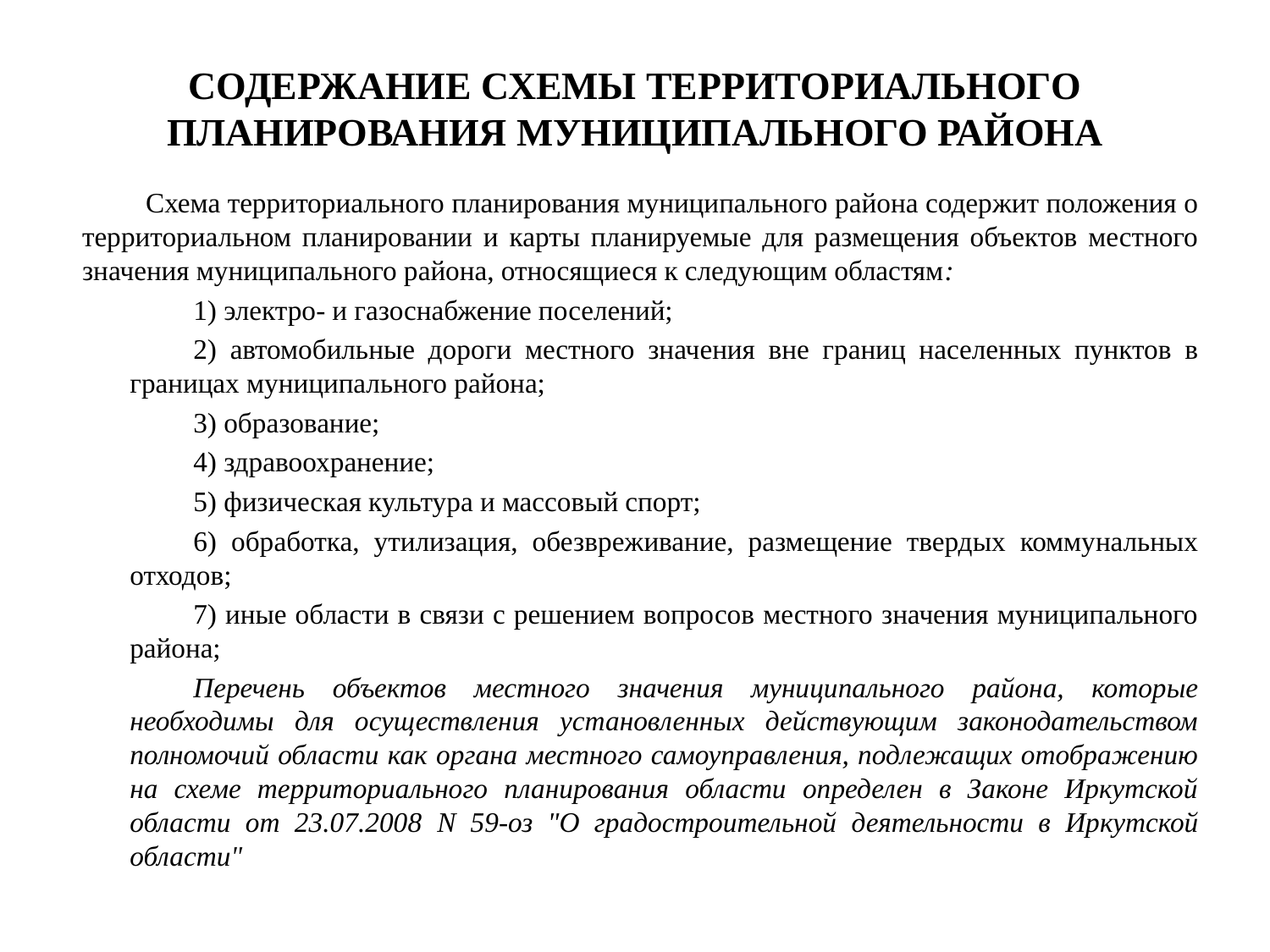

# содержание схемы территориального планирования муниципального района
Схема территориального планирования муниципального района содержит положения о территориальном планировании и карты планируемые для размещения объектов местного значения муниципального района, относящиеся к следующим областям:
1) электро- и газоснабжение поселений;
2) автомобильные дороги местного значения вне границ населенных пунктов в границах муниципального района;
3) образование;
4) здравоохранение;
5) физическая культура и массовый спорт;
6) обработка, утилизация, обезвреживание, размещение твердых коммунальных отходов;
7) иные области в связи с решением вопросов местного значения муниципального района;
Перечень объектов местного значения муниципального района, которые необходимы для осуществления установленных действующим законодательством полномочий области как органа местного самоуправления, подлежащих отображению на схеме территориального планирования области определен в Законе Иркутской области от 23.07.2008 N 59-оз "О градостроительной деятельности в Иркутской области"